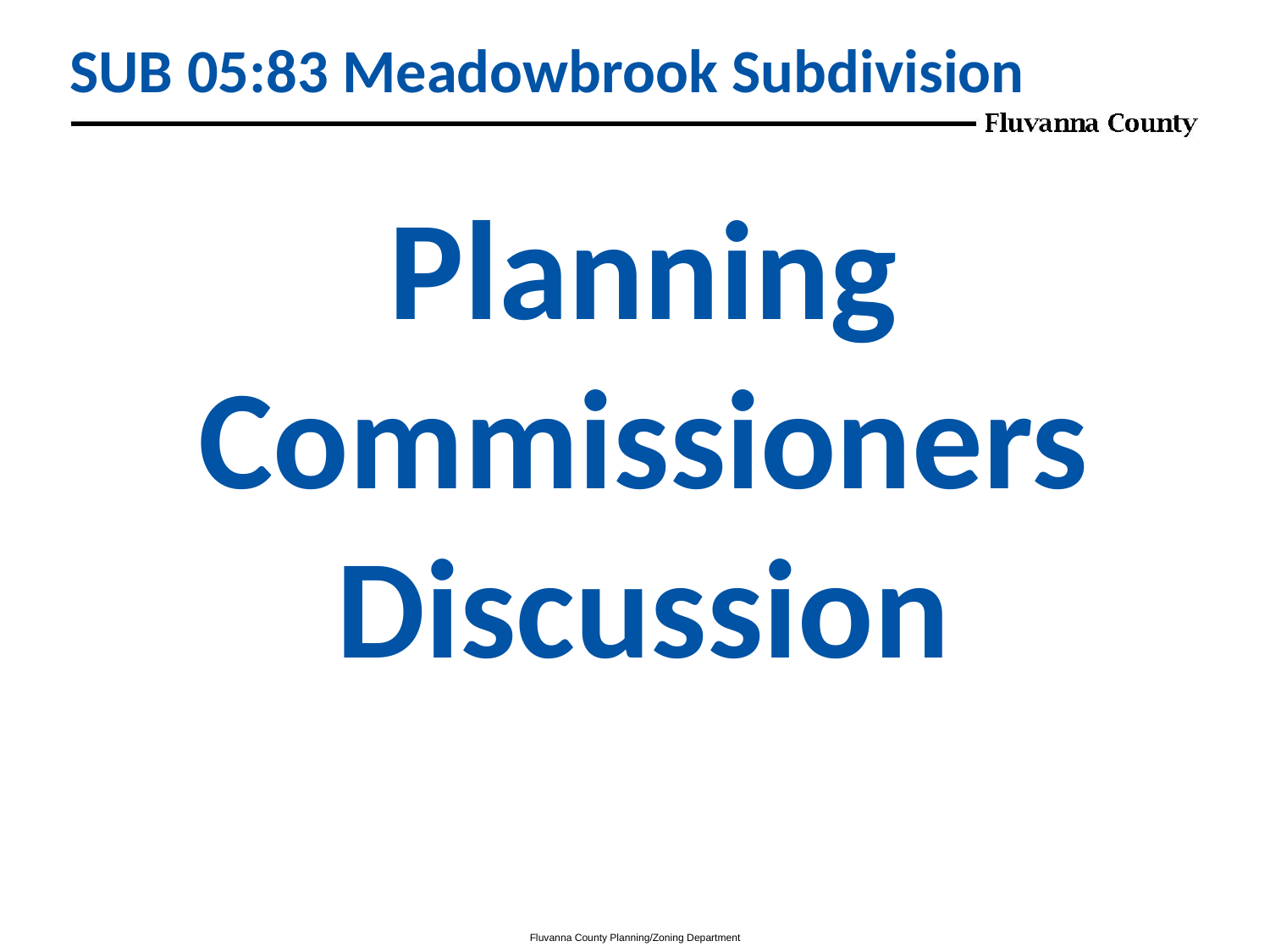

SUB 05:83 Meadowbrook Subdivision
# Planning Commissioners Discussion